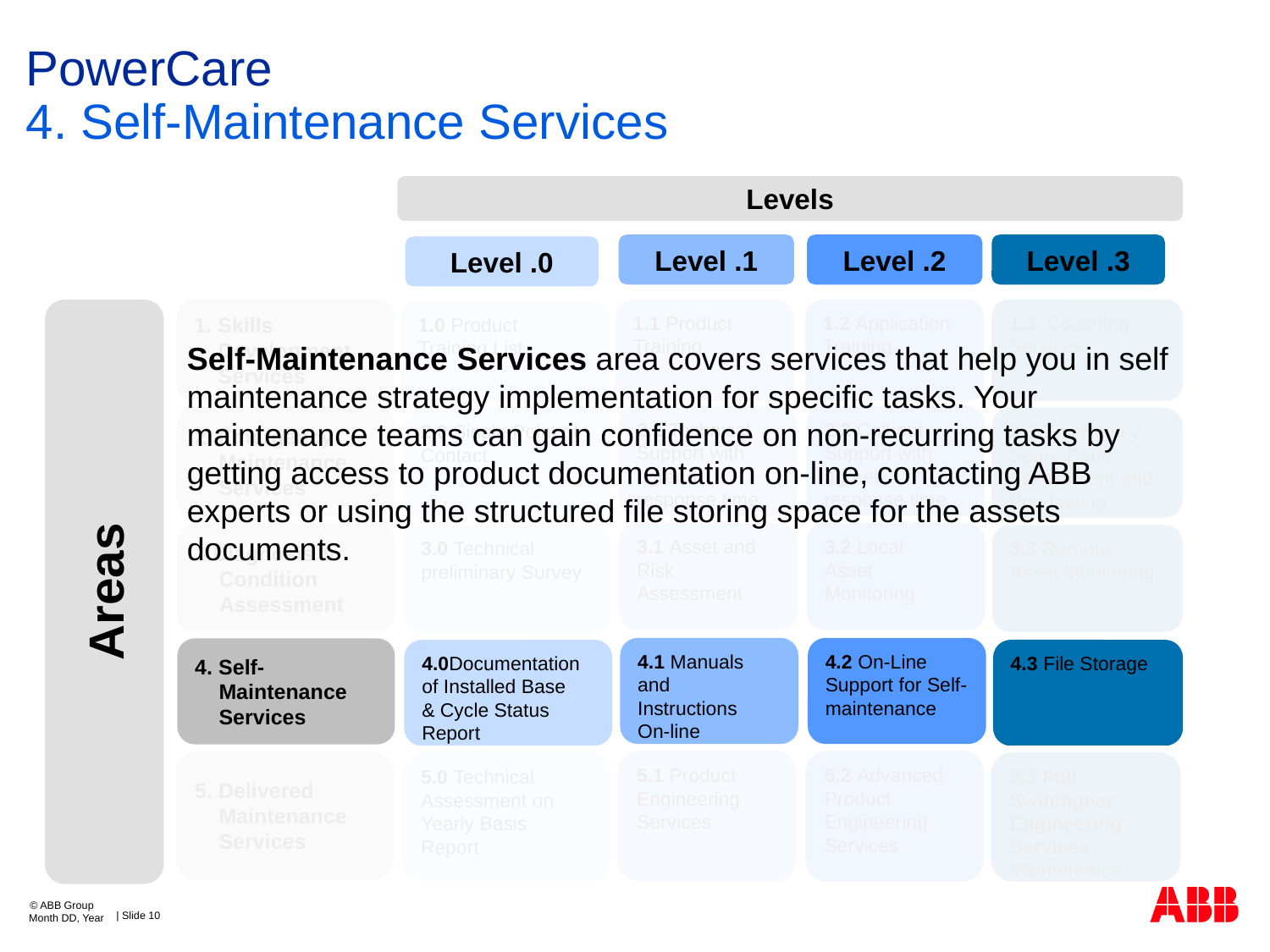

# PowerCare
4. Self-Maintenance Services
Levels
Level .1
Level .2
Level .3
Level .0

Self-Maintenance Services area covers services that help you in self maintenance strategy implementation for specific tasks. Your maintenance teams can gain confidence on non-recurring tasks by getting access to product documentation on-line, contacting ABB experts or using the structured file storing space for the assets documents.
Areas
1. Skills Development Services
1.1 Product Training
1.2 Application Training
1.3  Coaching Services
1.0 Product Training List
2.1 Technical Support with agreed response time
2.2 Call-out  Support with agreed response time
2. Emergency Maintenance Services
2.3 Emergency Spare Parts Assessment and  Purchasing
2.0 Single Point of Contact
3.Diagnosis & Condition Assessment
3.1 Asset and Risk Assessment
3.2 Local Asset Monitoring
3.3 Remote  Asset Monitoring
3.0 Technical preliminary Survey
4.1 Manuals and Instructions On-line
4.2 On-Line Support for Self-maintenance
4. Self-Maintenance Services
4.3 File Storage
4.0Documentation of Installed Base & Cycle Status Report

5.1 Product Engineering Services
5.2 Advanced Product Engineering Services
5. Delivered Maintenance Services

5.0 Technical Assessment on Yearly Basis
Report
5.3 Full Switchgear Engineering Services
Maintenance
© ABB Group

| Slide 10
Month DD, Year